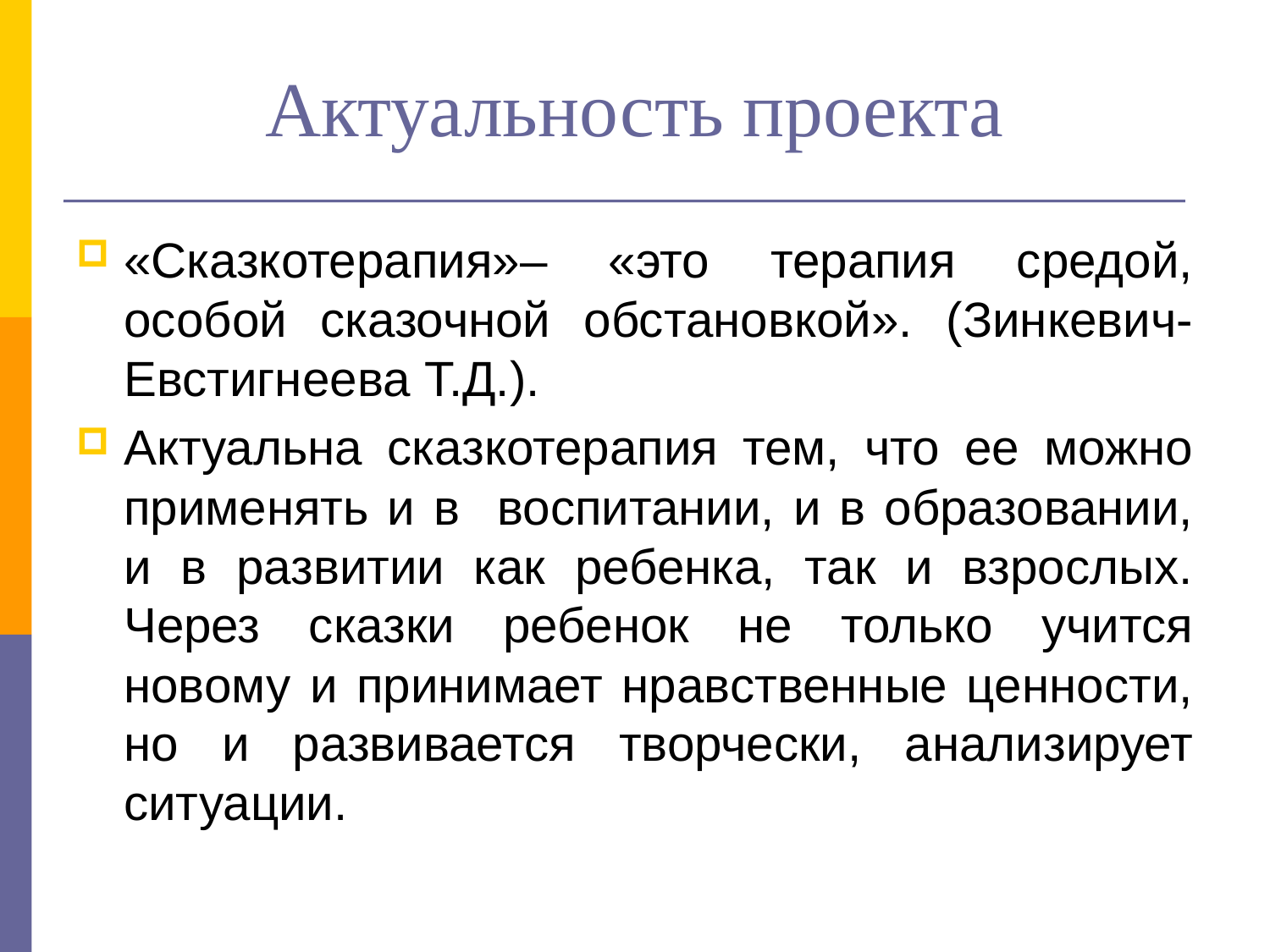

# Актуальность проекта
«Сказкотерапия»– «это терапия средой, особой сказочной обстановкой». (Зинкевич-Евстигнеева Т.Д.).
Актуальна сказкотерапия тем, что ее можно применять и в  воспитании, и в образовании, и в развитии как ребенка, так и взрослых. Через сказки ребенок не только учится новому и принимает нравственные ценности, но и развивается творчески, анализирует ситуации.